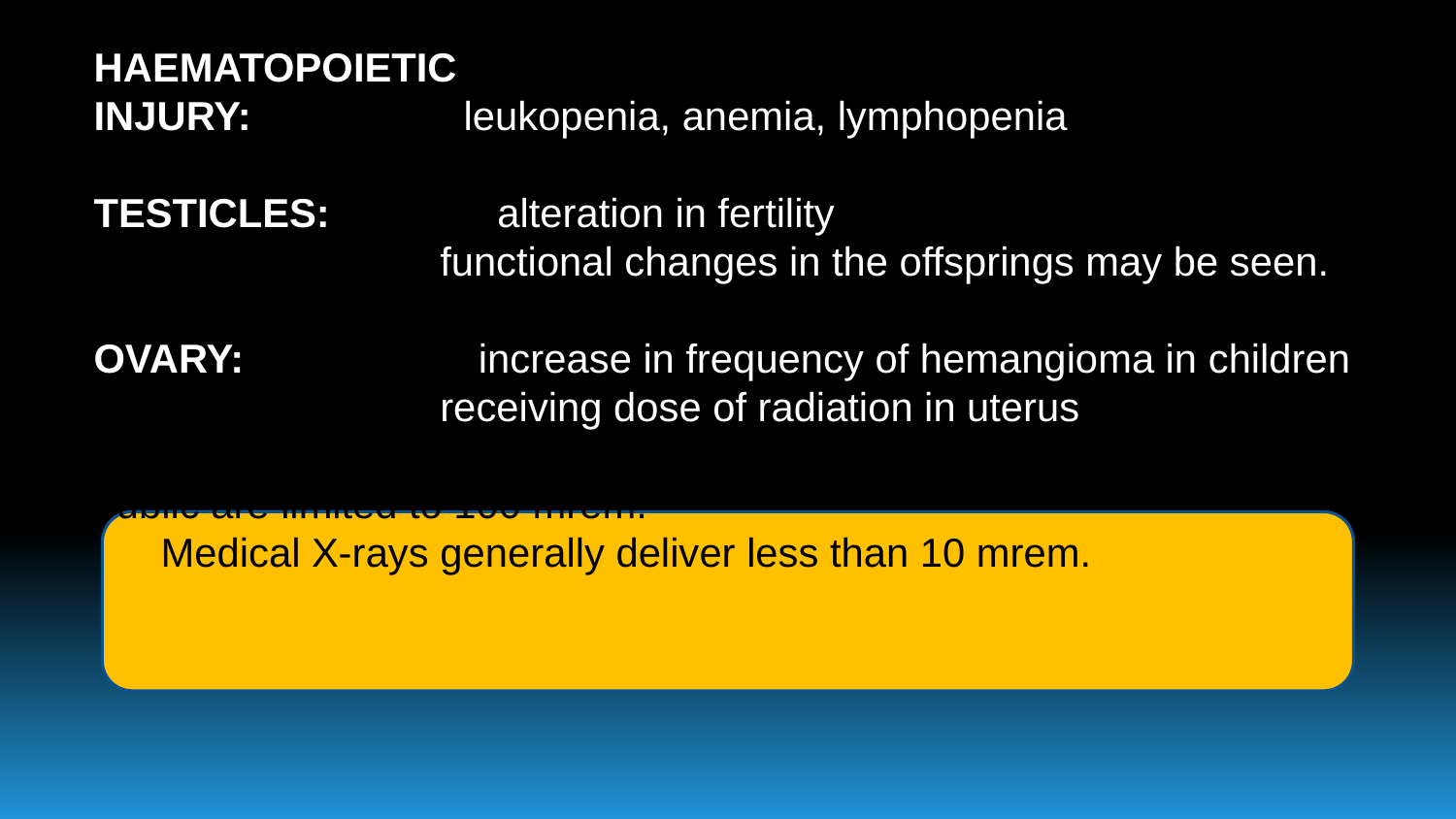

HAEMATOPOIETIC
INJURY:                   leukopenia, anemia, lymphopenia

TESTICLES:               alteration in fertility
                               functional changes in the offsprings may be seen.

OVARY:                     increase in frequency of hemangioma in children
                               receiving dose of radiation in uterus
       The allowed exposures from specific radioactive sources to the public are limited to 100 mrem.
      Medical X-rays generally deliver less than 10 mrem.